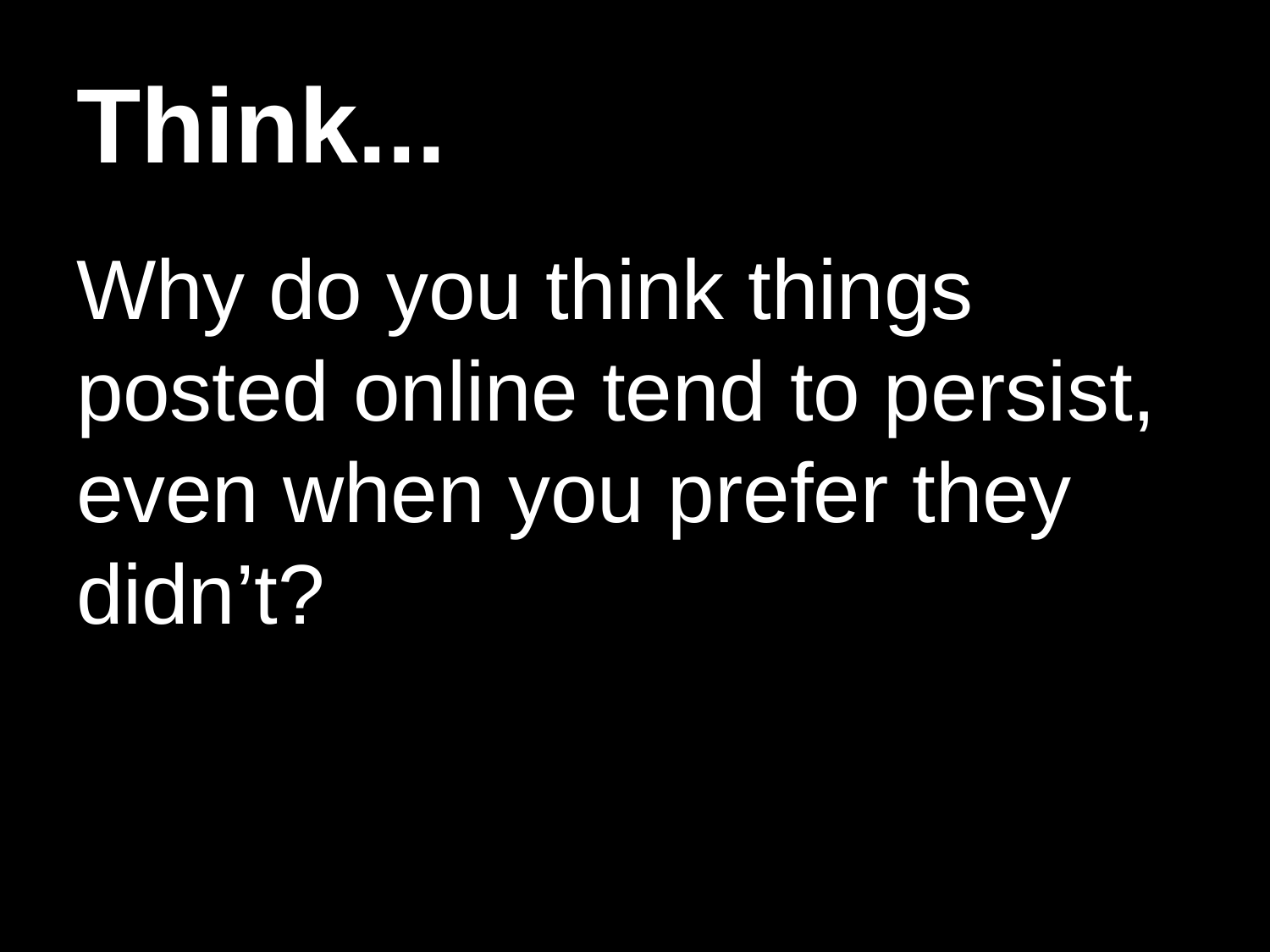

# Think...
Why do you think things posted online tend to persist, even when you prefer they didn’t?